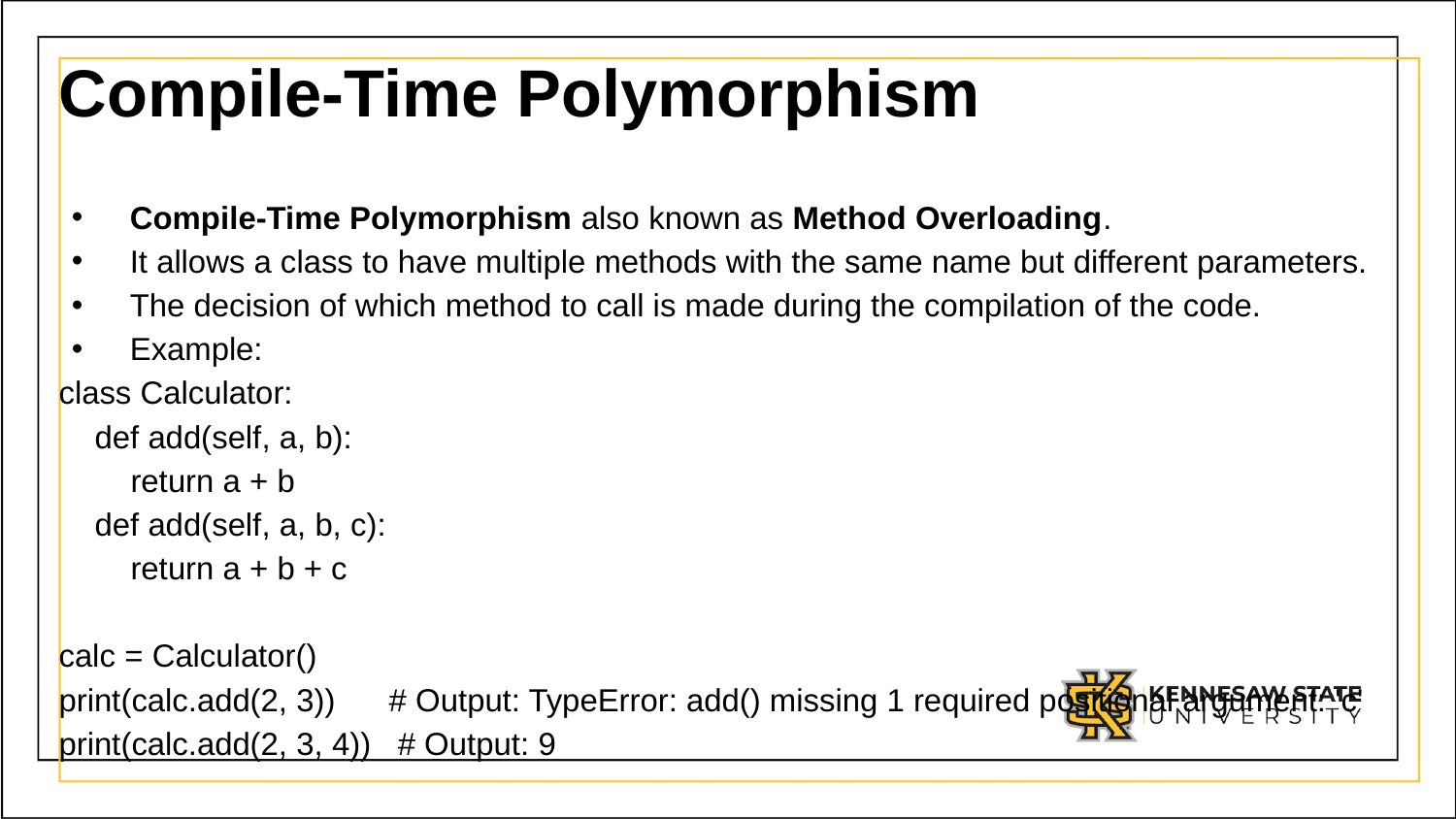

# Compile-Time Polymorphism

Compile-Time Polymorphism also known as Method Overloading.
It allows a class to have multiple methods with the same name but different parameters.
The decision of which method to call is made during the compilation of the code.
Example:
class Calculator:
    def add(self, a, b):
        return a + b
    def add(self, a, b, c):
        return a + b + c

calc = Calculator()
print(calc.add(2, 3))      # Output: TypeError: add() missing 1 required positional argument: 'c'
print(calc.add(2, 3, 4))   # Output: 9